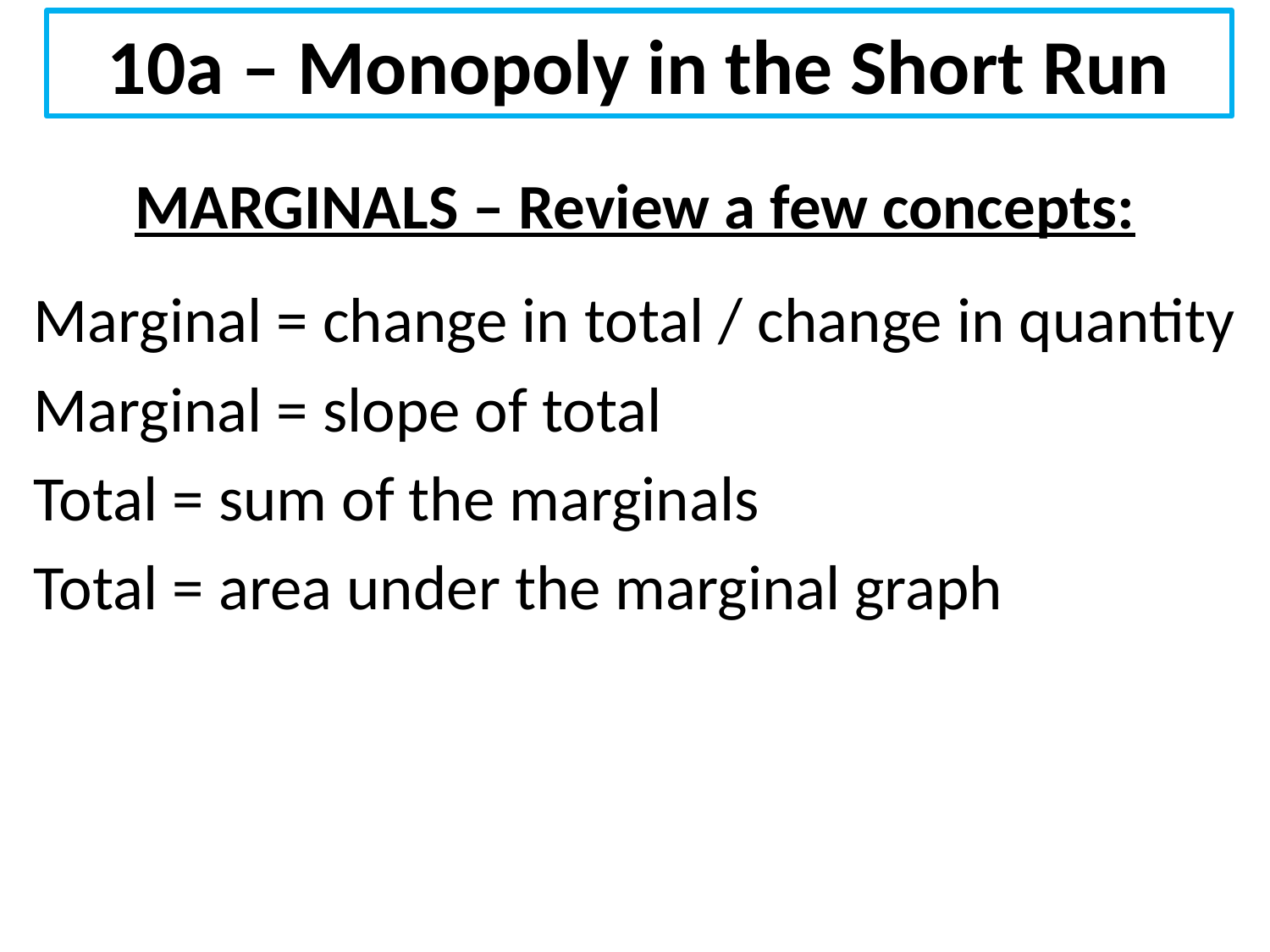

10a – Monopoly in the Short Run
MARGINALS – Review a few concepts:
Marginal = change in total / change in quantity
Marginal = slope of total
Total = sum of the marginals
Total = area under the marginal graph